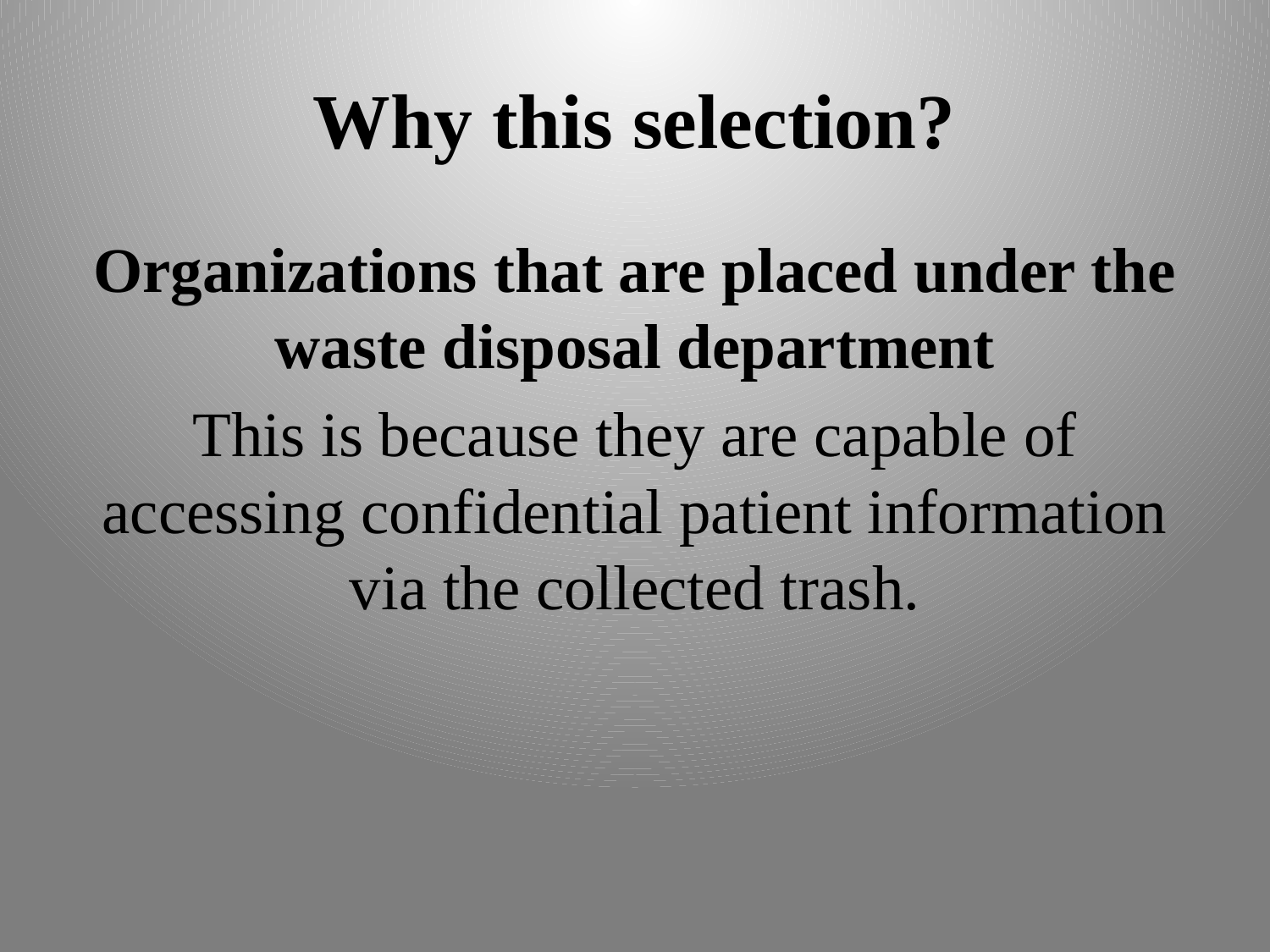

# Why this selection?
Organizations that are placed under the waste disposal department
This is because they are capable of accessing confidential patient information via the collected trash.